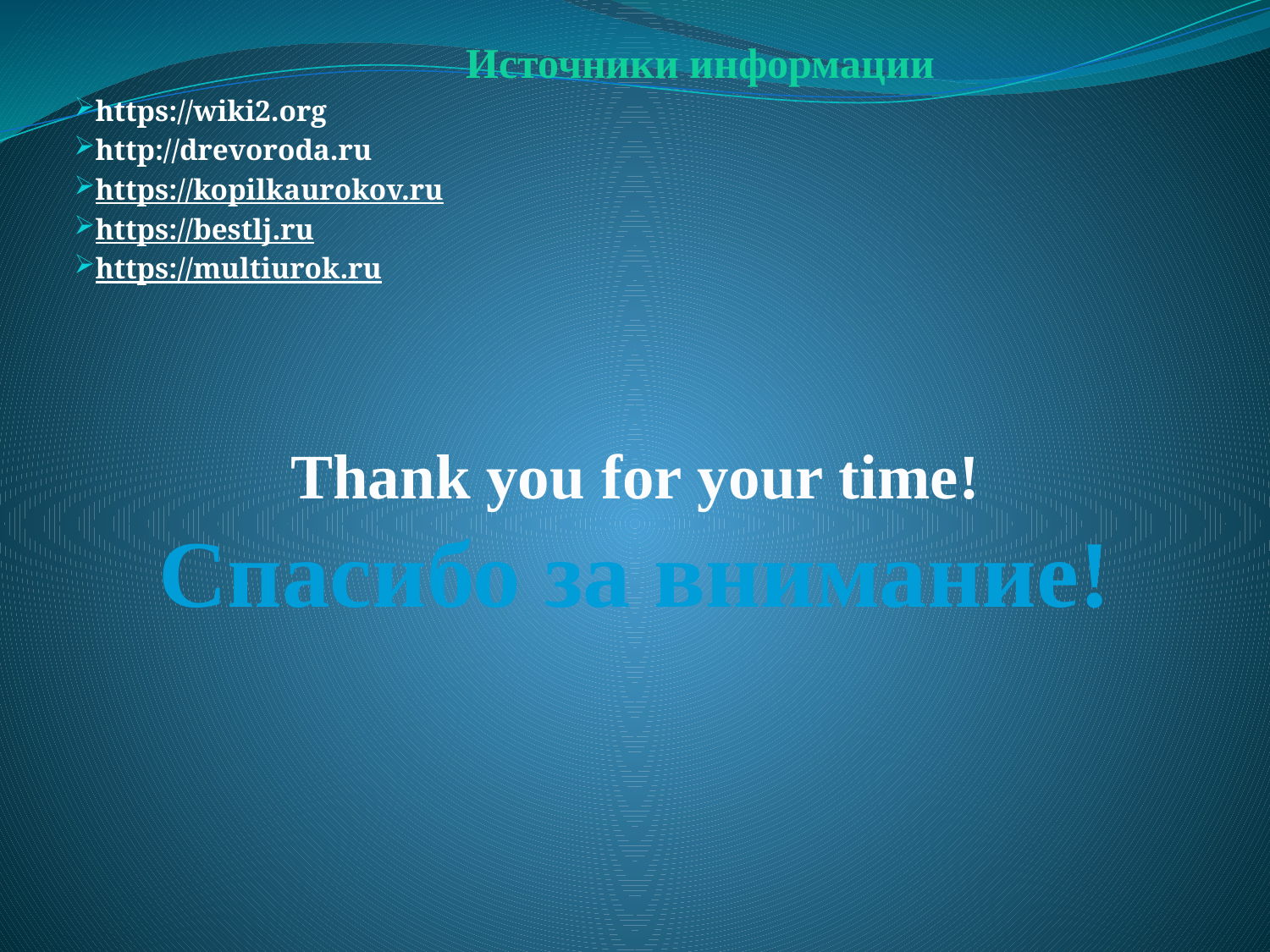

Источники информации
https://wiki2.org
http://drevoroda.ru
https://kopilkaurokov.ru
https://bestlj.ru
https://multiurok.ru

Thank you for your time!

Спасибо за внимание!